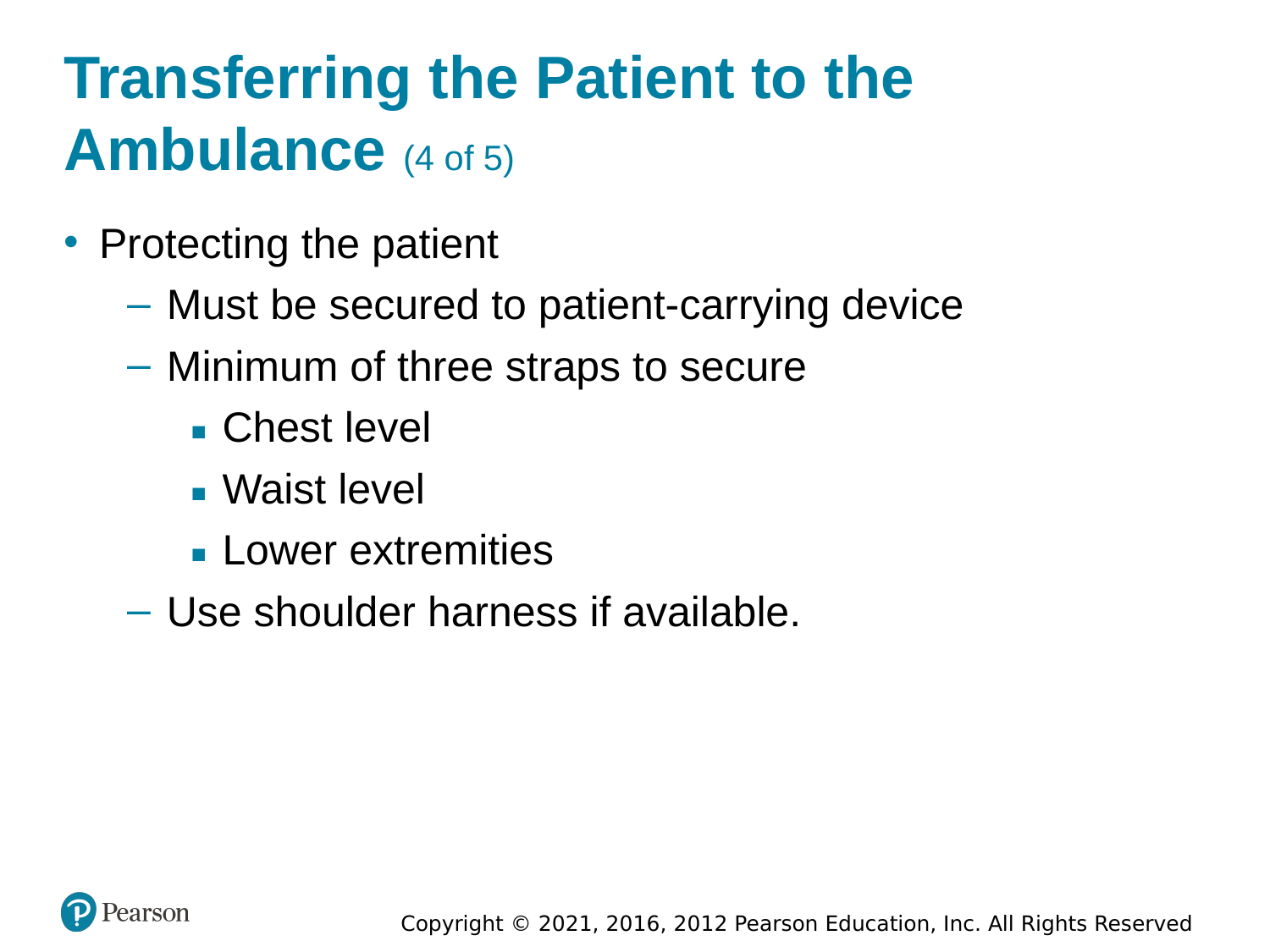

# Transferring the Patient to the Ambulance (4 of 5)
Protecting the patient
Must be secured to patient-carrying device
Minimum of three straps to secure
Chest level
Waist level
Lower extremities
Use shoulder harness if available.